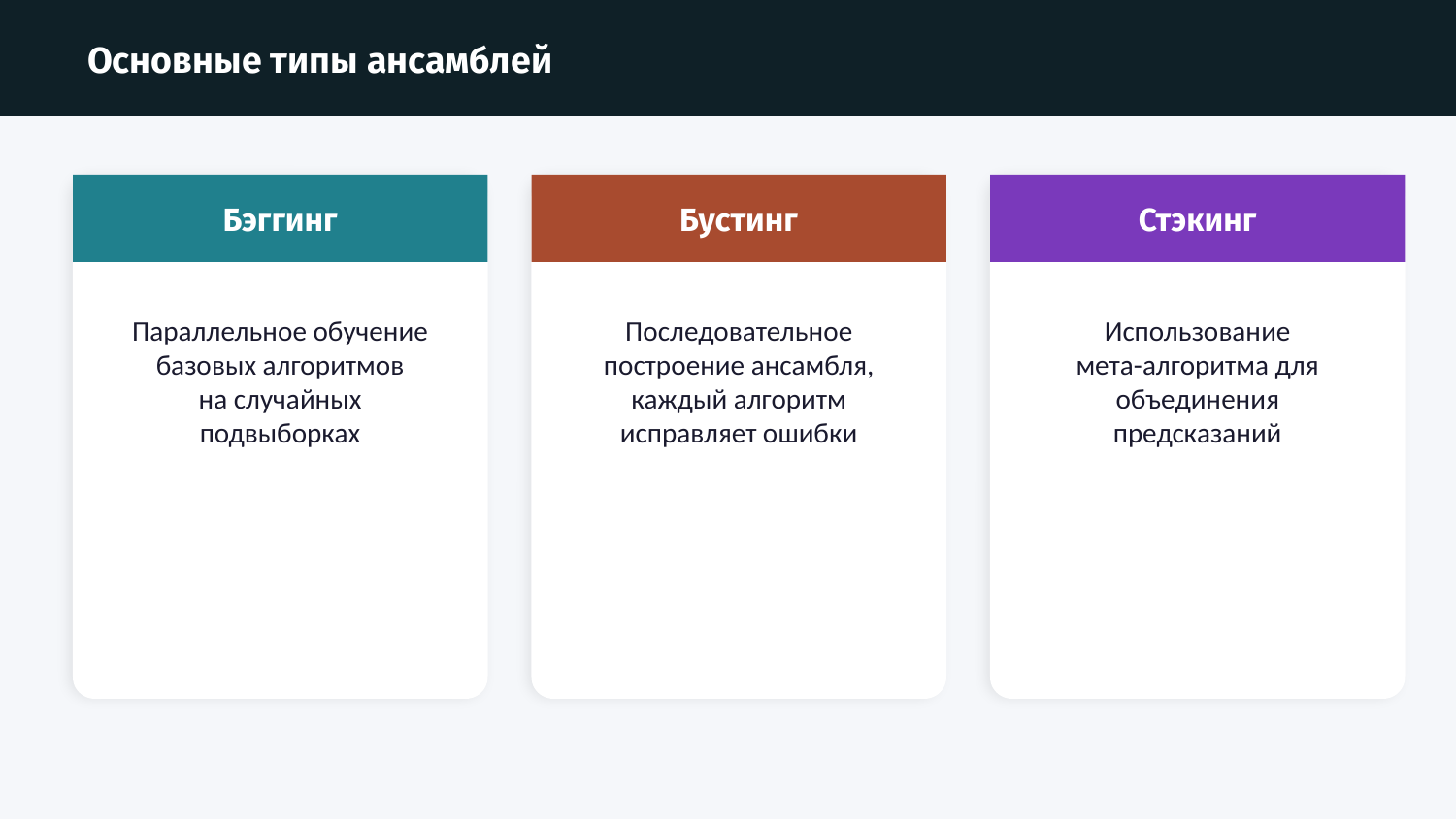

Основные типы ансамблей

Бэггинг

Бустинг

Стэкинг
Параллельное обучение
базовых алгоритмов
на случайных
подвыборках
Последовательное
построение ансамбля,
каждый алгоритм
исправляет ошибки
Использование
мета-алгоритма для
объединения
предсказаний